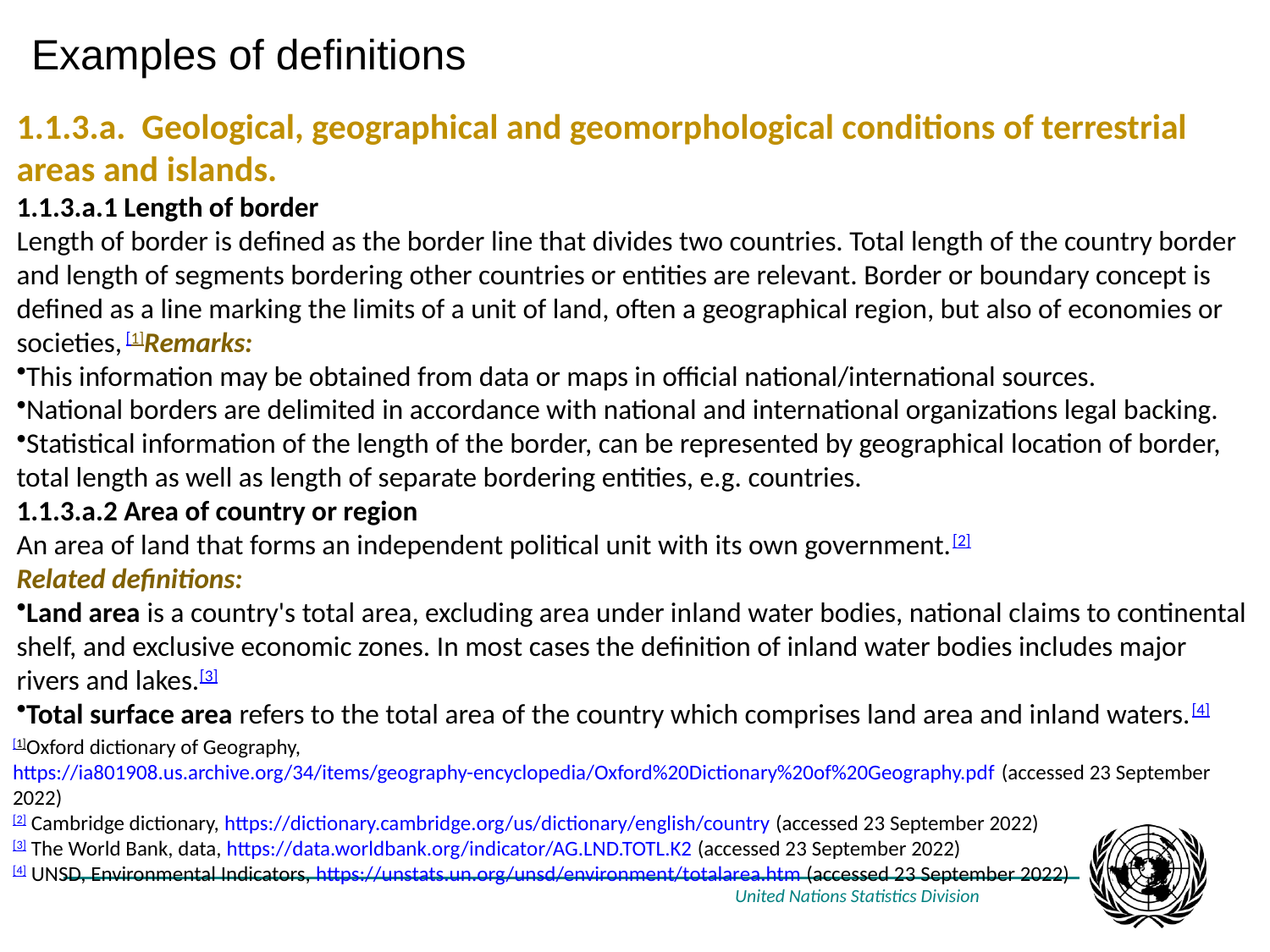

Examples of definitions
1.1.3.a.  Geological, geographical and geomorphological conditions of terrestrial areas and islands.
1.1.3.a.1 Length of border
Length of border is defined as the border line that divides two countries. Total length of the country border and length of segments bordering other countries or entities are relevant. Border or boundary concept is defined as a line marking the limits of a unit of land, often a geographical region, but also of economies or societies, [1]Remarks:
This information may be obtained from data or maps in official national/international sources.
National borders are delimited in accordance with national and international organizations legal backing.
Statistical information of the length of the border, can be represented by geographical location of border, total length as well as length of separate bordering entities, e.g. countries.
1.1.3.a.2 Area of country or region
An area of land that forms an independent political unit with its own government.[2]
Related definitions:
Land area is a country's total area, excluding area under inland water bodies, national claims to continental shelf, and exclusive economic zones. In most cases the definition of inland water bodies includes major rivers and lakes.[3]
Total surface area refers to the total area of the country which comprises land area and inland waters.[4]

[1]Oxford dictionary of Geography, https://ia801908.us.archive.org/34/items/geography-encyclopedia/Oxford%20Dictionary%20of%20Geography.pdf (accessed 23 September 2022)
[2] Cambridge dictionary, https://dictionary.cambridge.org/us/dictionary/english/country (accessed 23 September 2022)
[3] The World Bank, data, https://data.worldbank.org/indicator/AG.LND.TOTL.K2 (accessed 23 September 2022)
[4] UNSD, Environmental Indicators, https://unstats.un.org/unsd/environment/totalarea.htm (accessed 23 September 2022)